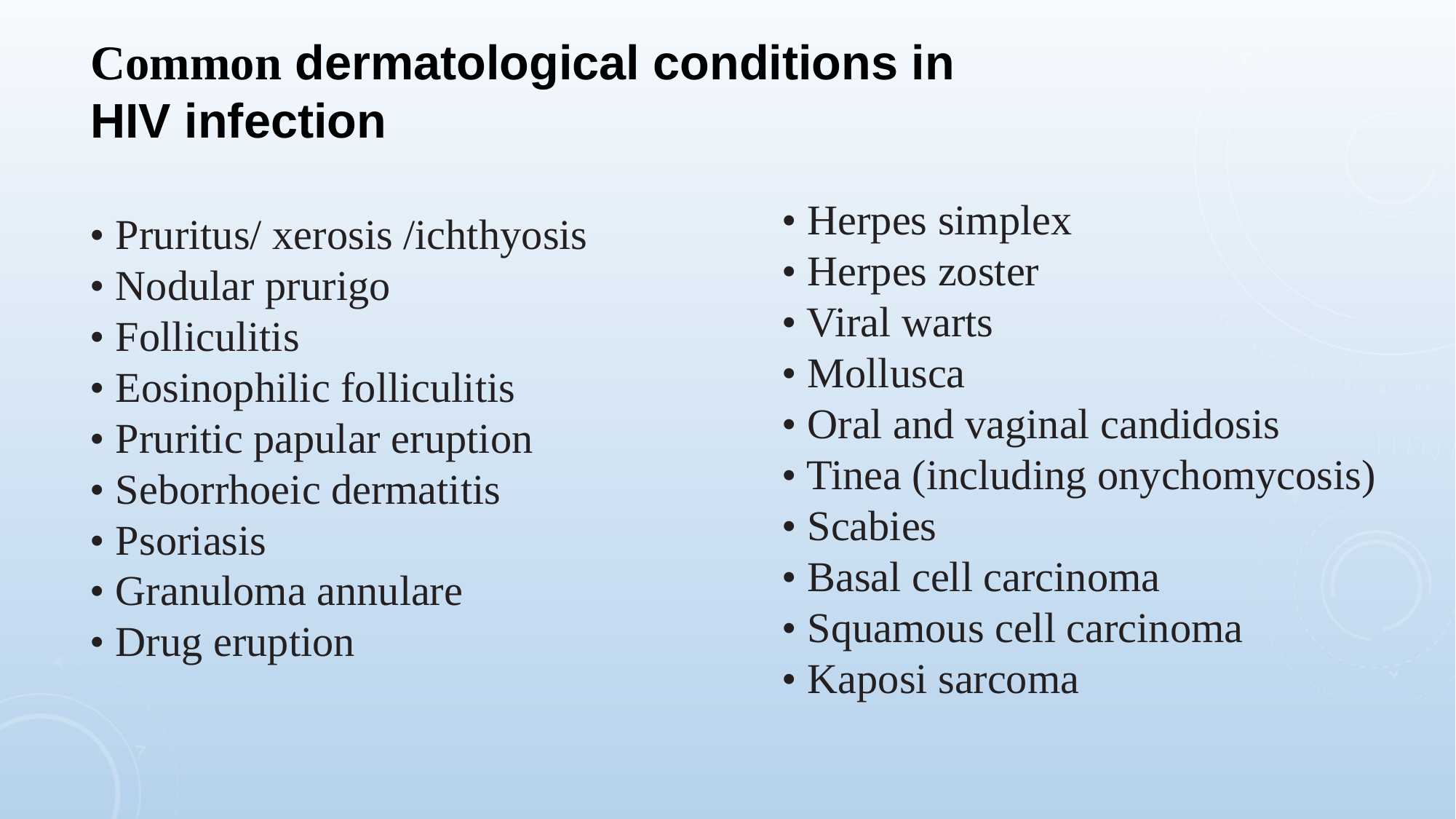

Common dermatological conditions in
HIV infection
• Herpes simplex
• Herpes zoster
• Viral warts
• Mollusca
• Oral and vaginal candidosis
• Tinea (including onychomycosis)
• Scabies
• Basal cell carcinoma
• Squamous cell carcinoma
• Kaposi sarcoma
• Pruritus/ xerosis /ichthyosis
• Nodular prurigo
• Folliculitis
• Eosinophilic folliculitis
• Pruritic papular eruption
• Seborrhoeic dermatitis
• Psoriasis
• Granuloma annulare
• Drug eruption